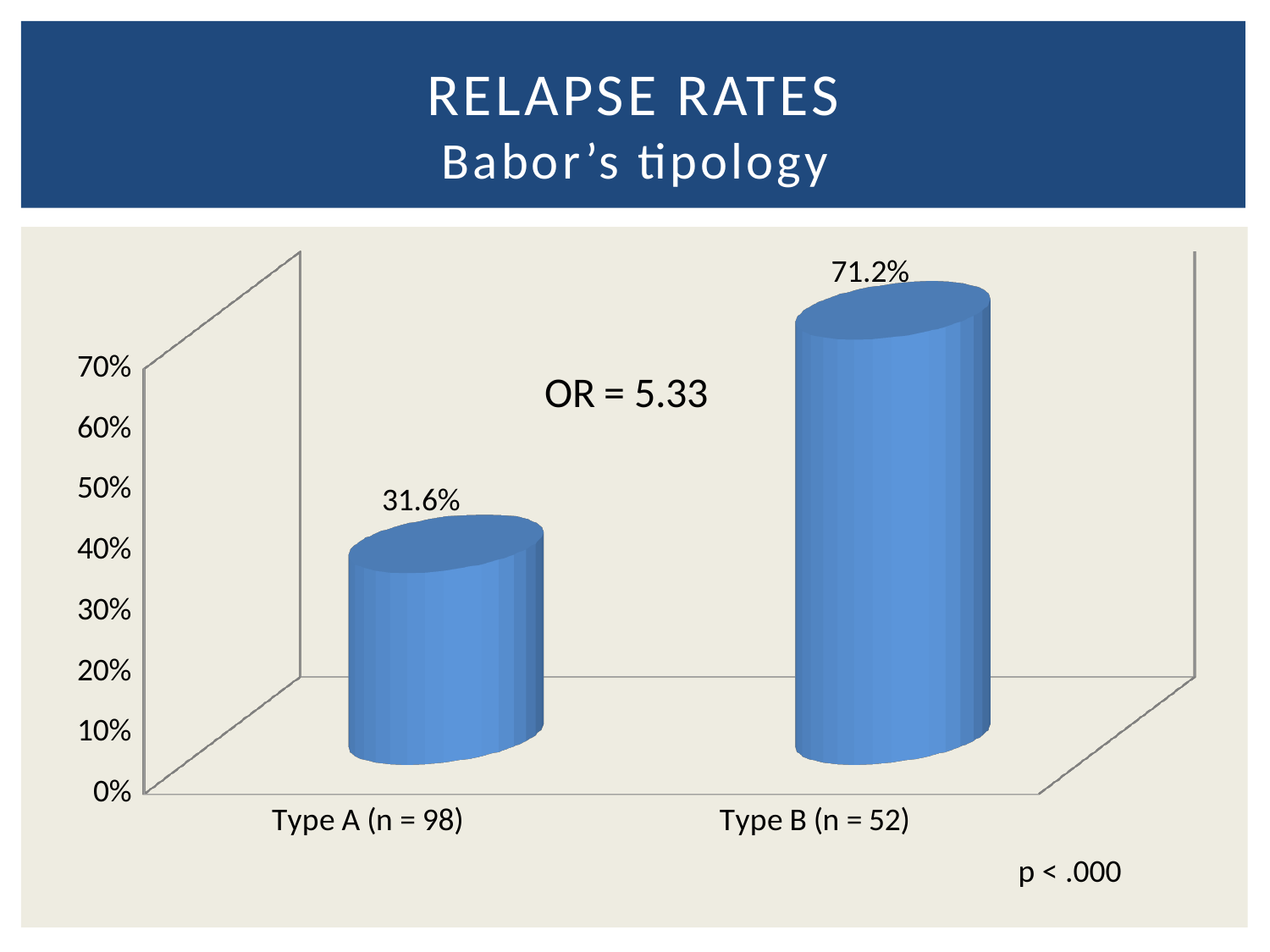

# RELAPSE RATES Babor’s tipology

[unsupported chart]

p < .000